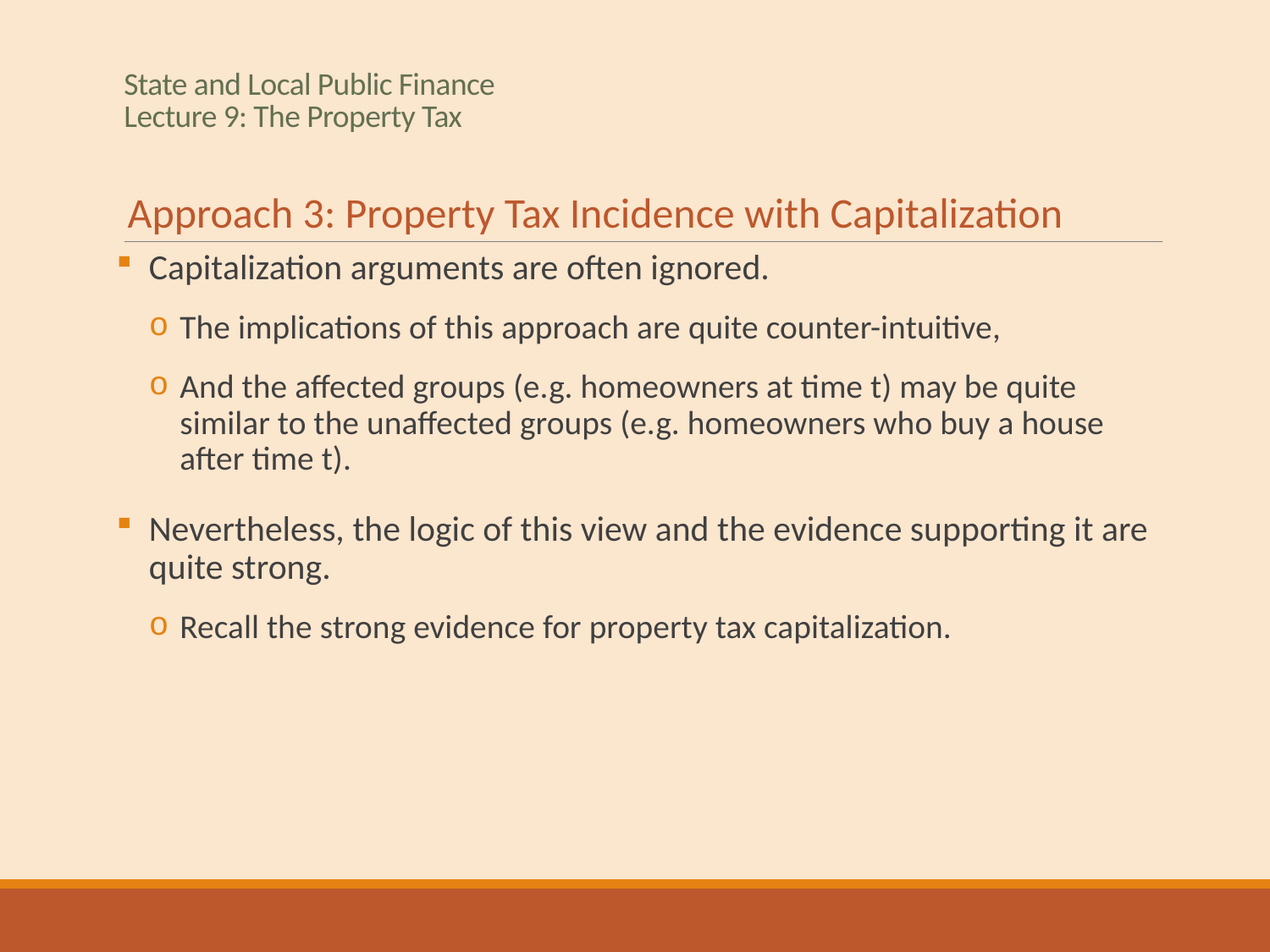

# State and Local Public Finance Lecture 9: The Property Tax
Approach 3: Property Tax Incidence with Capitalization
Capitalization arguments are often ignored.
The implications of this approach are quite counter-intuitive,
And the affected groups (e.g. homeowners at time t) may be quite similar to the unaffected groups (e.g. homeowners who buy a house after time t).
Nevertheless, the logic of this view and the evidence supporting it are quite strong.
Recall the strong evidence for property tax capitalization.